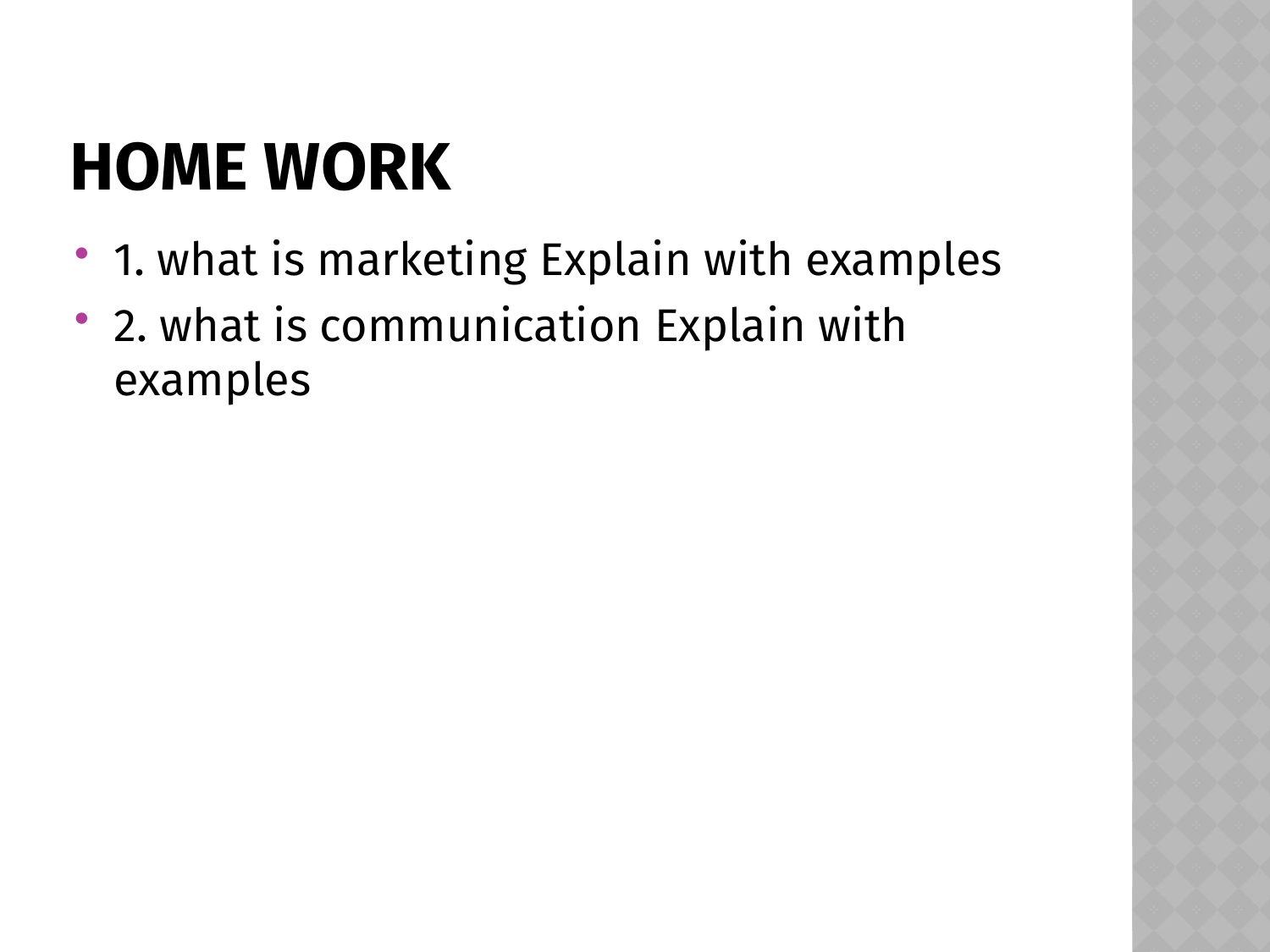

# Home work
1. what is marketing Explain with examples
2. what is communication Explain with examples